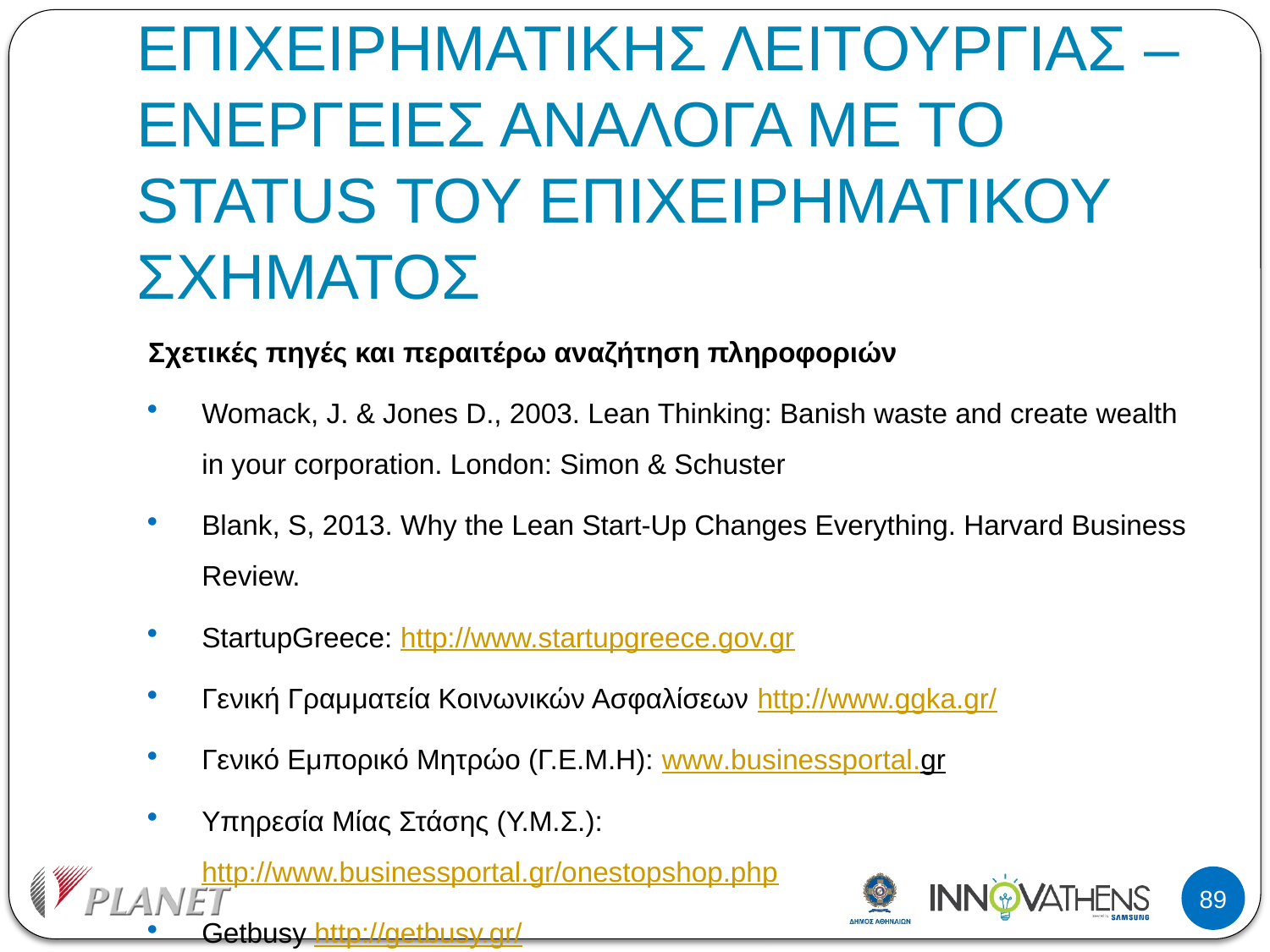

# ΒΑΣΙΚΕΣ ΑΡΧΕΣ ΕΠΙΧΕΙΡΗΜΑΤΙΚΗΣ ΛΕΙΤΟΥΡΓΙΑΣ – ΕΝΕΡΓΕΙΕΣ ΑΝΑΛΟΓΑ ΜΕ ΤΟ STATUS ΤΟΥ ΕΠΙΧΕΙΡΗΜΑΤΙΚΟΥ ΣΧΗΜΑΤΟΣ
Σχετικές πηγές και περαιτέρω αναζήτηση πληροφοριών
Womack, J. & Jones D., 2003. Lean Thinking: Banish waste and create wealth in your corporation. London: Simon & Schuster
Blank, S, 2013. Why the Lean Start-Up Changes Everything. Harvard Business Review.
StartupGreece: http://www.startupgreece.gov.gr
Γενική Γραμματεία Κοινωνικών Ασφαλίσεων http://www.ggka.gr/
Γενικό Εμπορικό Μητρώο (Γ.Ε.Μ.Η): www.businessportal.gr
Υπηρεσία Μίας Στάσης (Υ.Μ.Σ.):  http://www.businessportal.gr/onestopshop.php
Getbusy http://getbusy.gr/